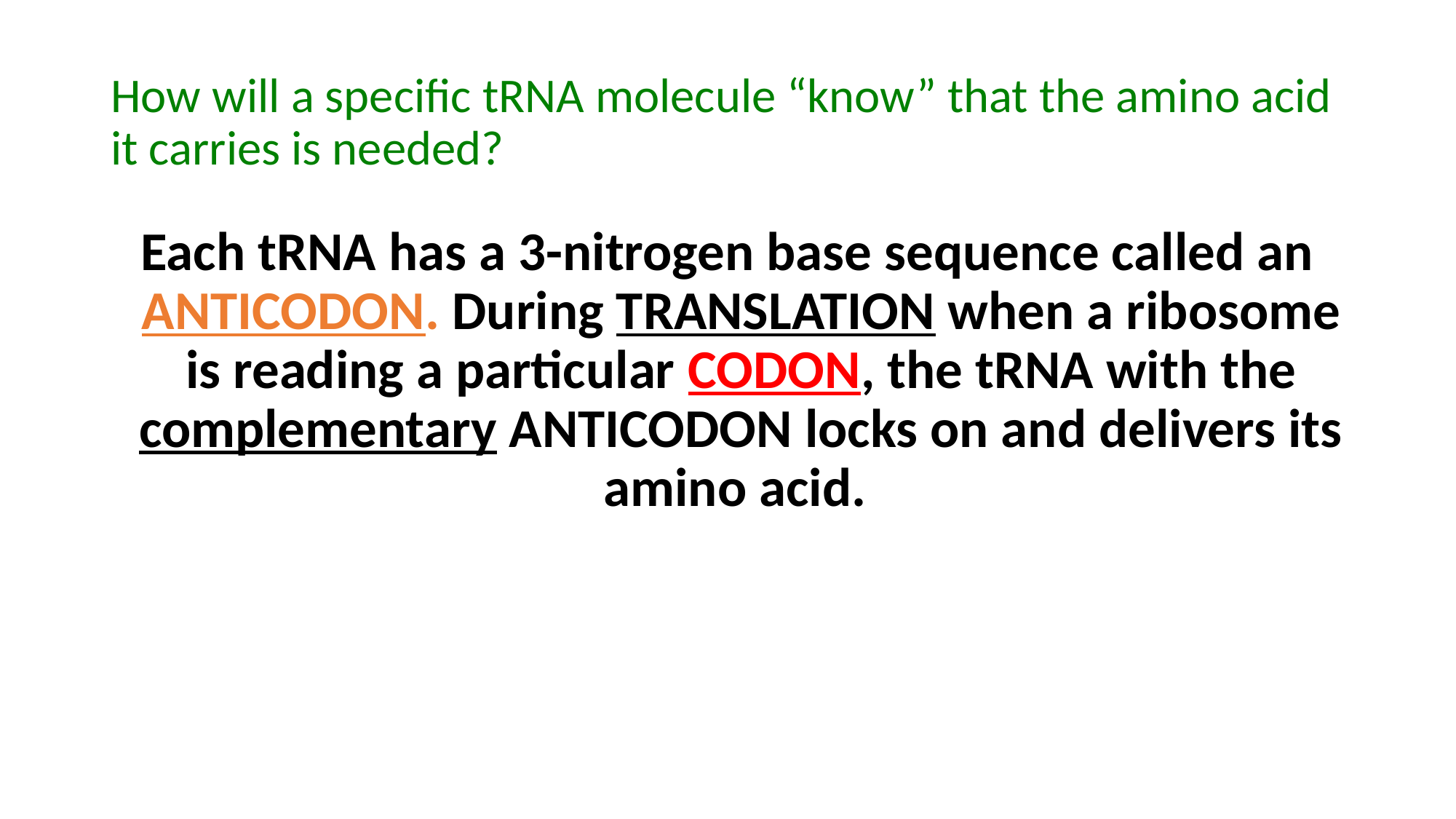

# How will a specific tRNA molecule “know” that the amino acid it carries is needed?
Each tRNA has a 3-nitrogen base sequence called an ANTICODON. During TRANSLATION when a ribosome is reading a particular CODON, the tRNA with the complementary ANTICODON locks on and delivers its amino acid.